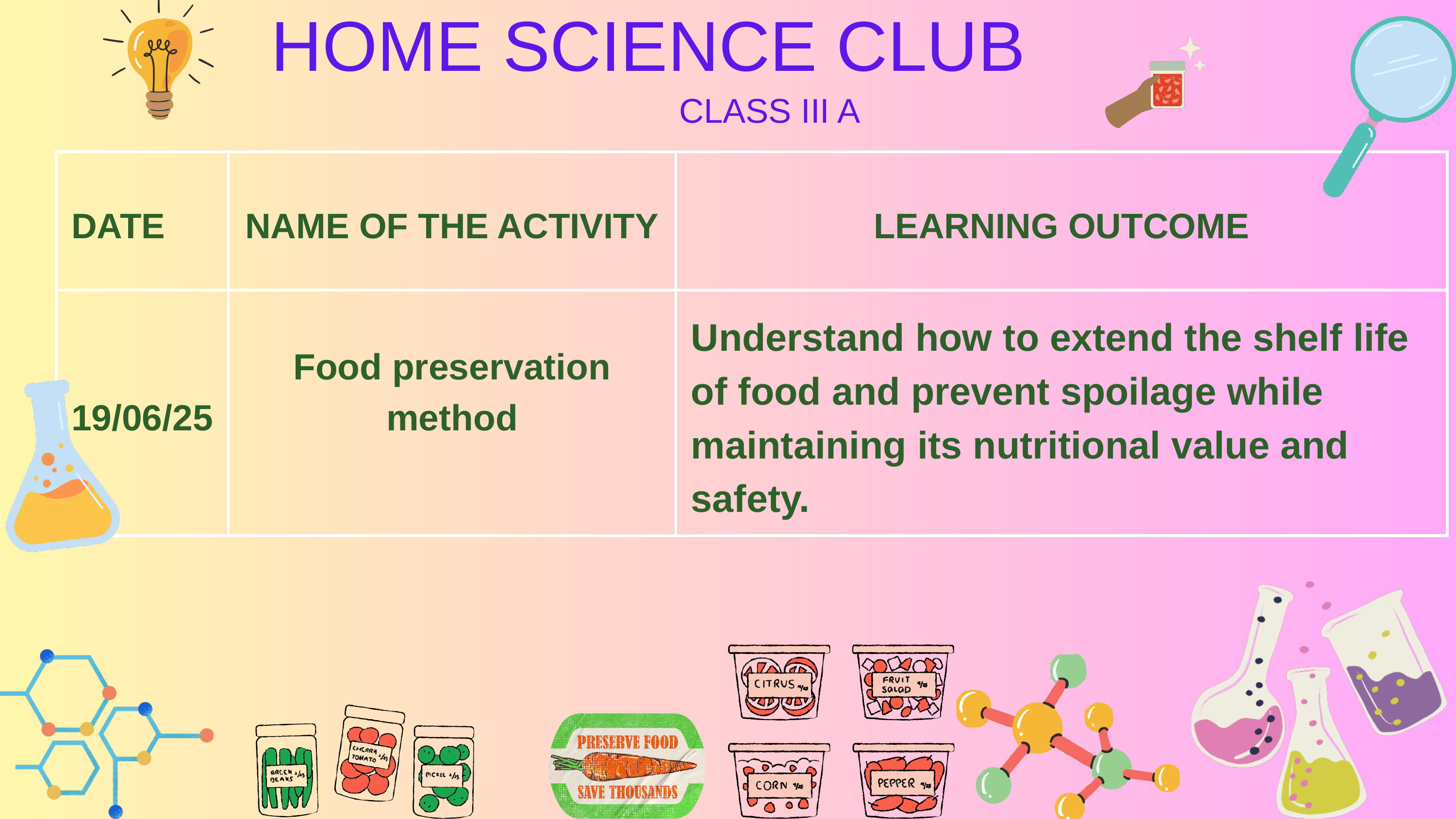

HOME SCIENCE CLUB

CLASS III A
| DATE | NAME OF THE ACTIVITY | LEARNING OUTCOME |
| --- | --- | --- |
| 19/06/25 | Food preservation method | Understand how to extend the shelf life of food and prevent spoilage while maintaining its nutritional value and safety. |